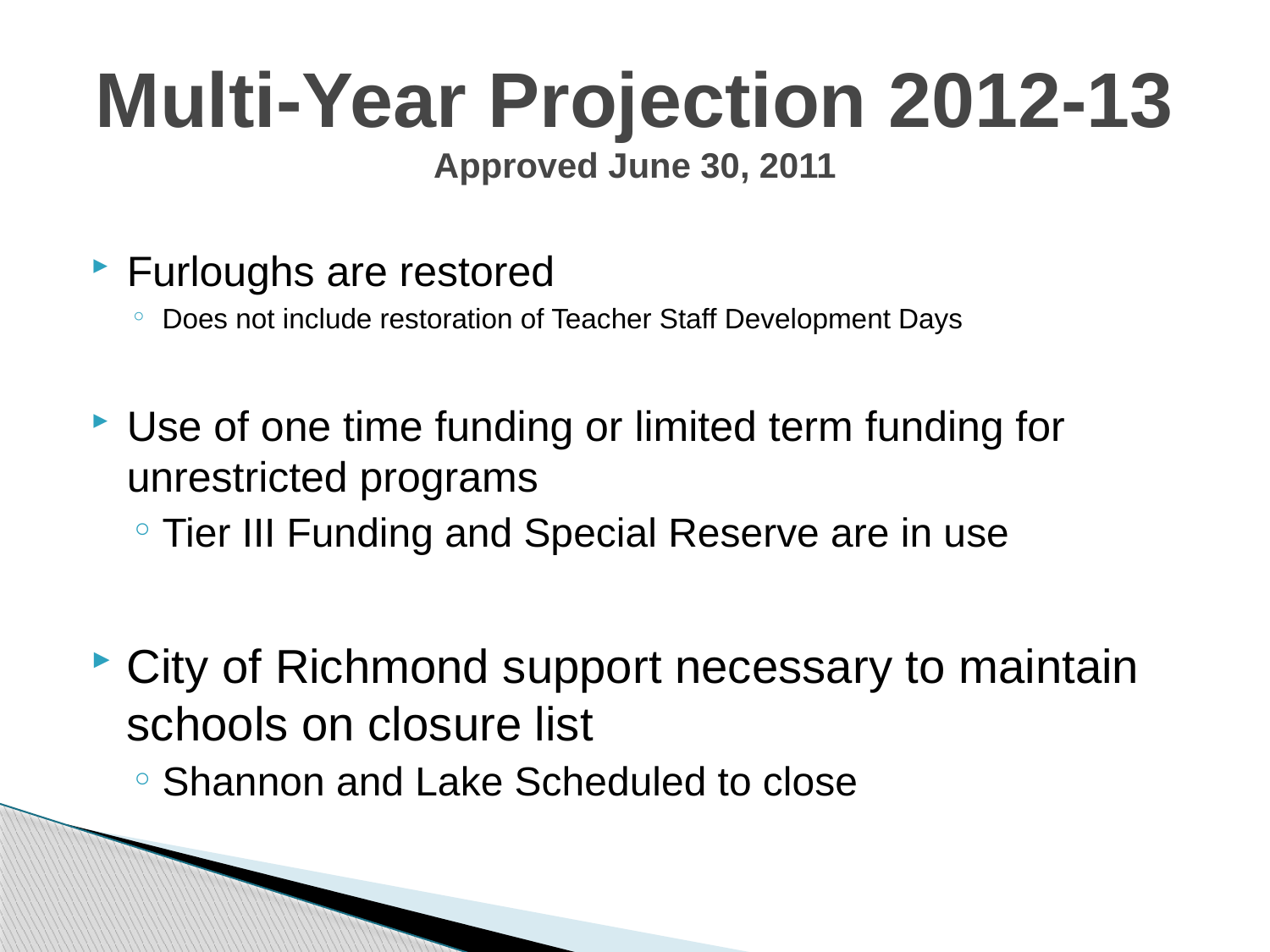

# Multi-Year Projection 2012-13 Approved June 30, 2011

Furloughs are restored
Does not include restoration of Teacher Staff Development Days

Use of one time funding or limited term funding for unrestricted programs
Tier III Funding and Special Reserve are in use

City of Richmond support necessary to maintain schools on closure list
Shannon and Lake Scheduled to close